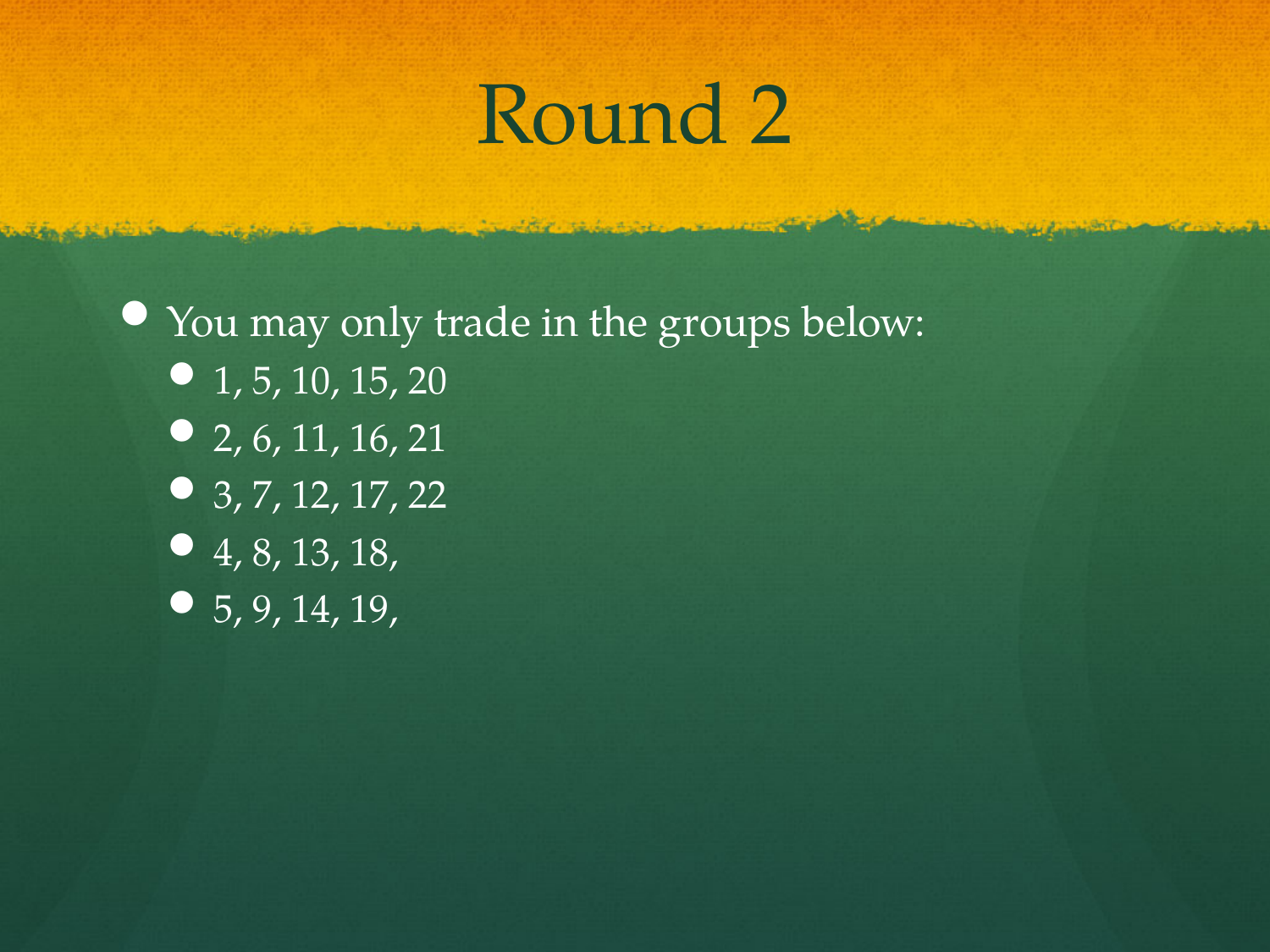

# Round 2
You may only trade in the groups below:
1, 5, 10, 15, 20
2, 6, 11, 16, 21
3, 7, 12, 17, 22
4, 8, 13, 18,
5, 9, 14, 19,